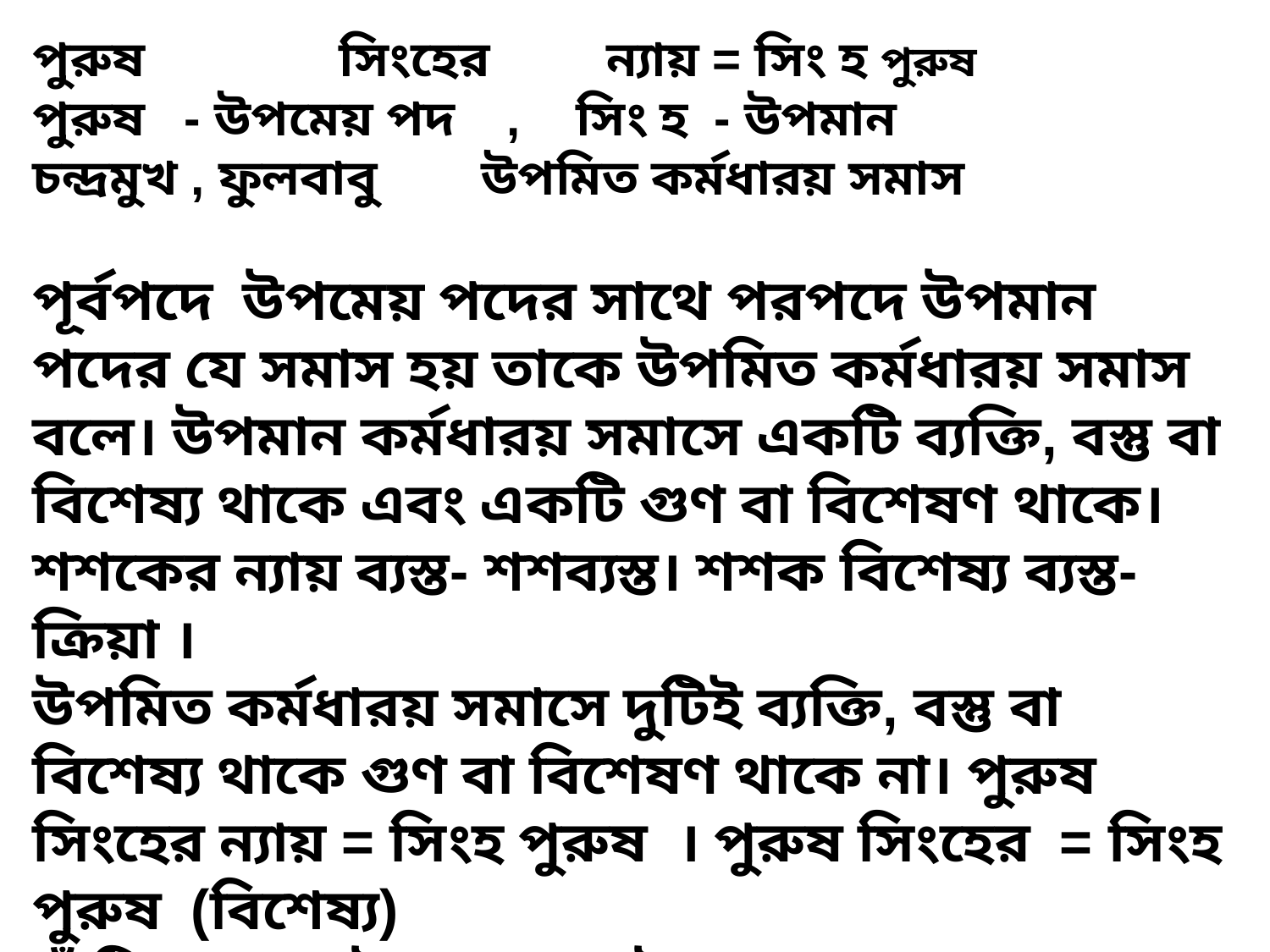

পুরুষ               সিংহের         ন্যায় = সিং হ পুরুষ
পুরুষ   - উপমেয় পদ    ,    সিং হ  - উপমান
চন্দ্রমুখ , ফুলবাবু        উপমিত কর্মধারয় সমাস

পূর্বপদে  উপমেয় পদের সাথে পরপদে উপমান পদের যে সমাস হয় তাকে উপমিত কর্মধারয় সমাস বলে। উপমান কর্মধারয় সমাসে একটি ব্যক্তি, বস্তু বা বিশেষ্য থাকে এবং একটি গুণ বা বিশেষণ থাকে। শশকের ন্যায় ব্যস্ত- শশব্যস্ত। শশক বিশেষ্য ব্যস্ত-ক্রিয়া ।
উপমিত কর্মধারয় সমাসে দুটিই ব্যক্তি, বস্তু বা বিশেষ্য থাকে গুণ বা বিশেষণ থাকে না। পুরুষ সিংহের ন্যায় = সিংহ পুরুষ  । পুরুষ সিংহের  = সিংহ পুরুষ  (বিশেষ্য)
খাঁটি বাংলায় উপমান পদ উপমেয় পদের আগে বসে এবং উপমেয় পদ উপমান পদের সাদৃশ্য বোঝায়।